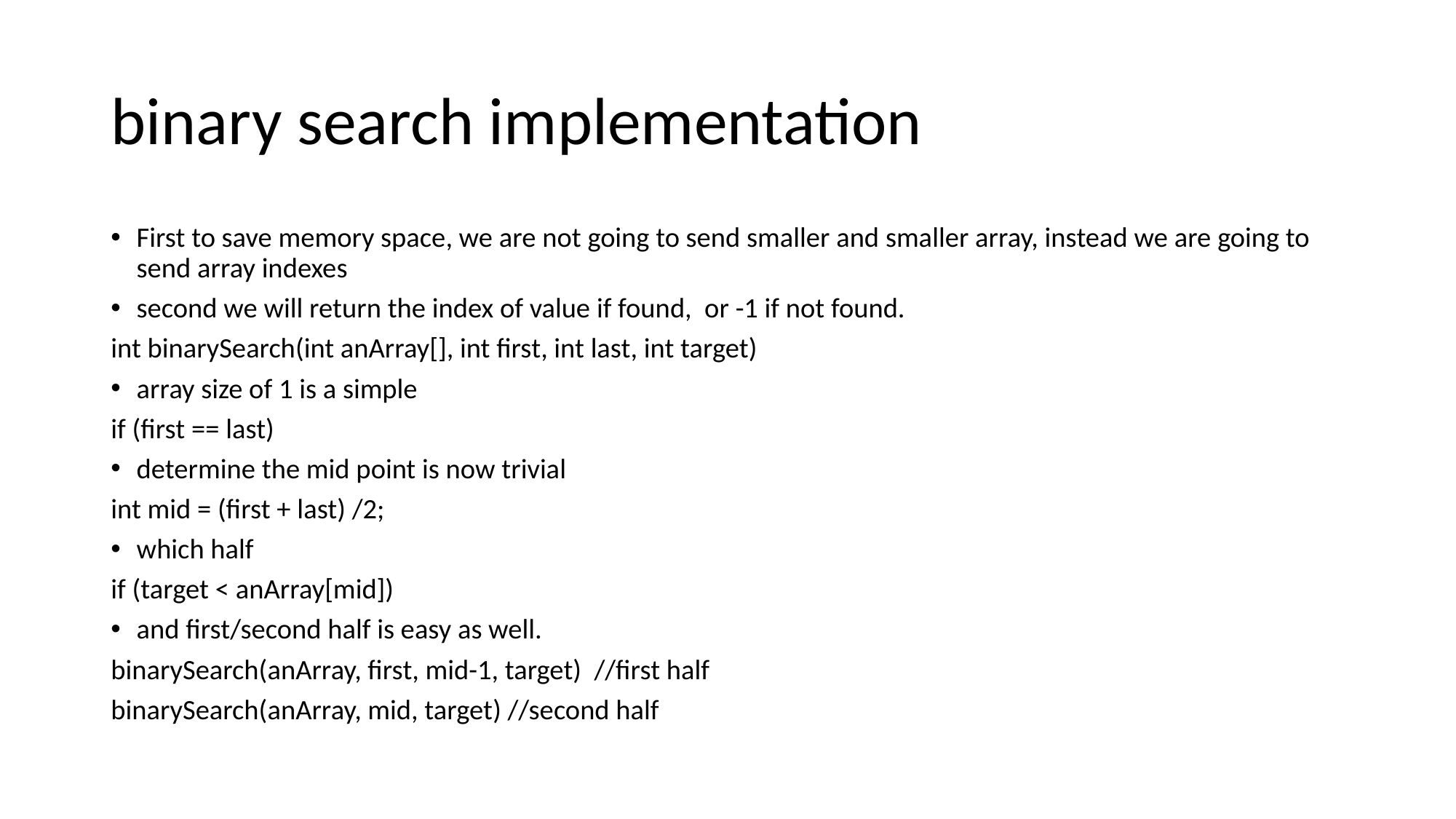

# binary search implementation
First to save memory space, we are not going to send smaller and smaller array, instead we are going to send array indexes
second we will return the index of value if found,  or -1 if not found.
int binarySearch(int anArray[], int first, int last, int target)
array size of 1 is a simple
if (first == last)
determine the mid point is now trivial
int mid = (first + last) /2;
which half
if (target < anArray[mid])
and first/second half is easy as well.
binarySearch(anArray, first, mid-1, target)  //first half
binarySearch(anArray, mid, target) //second half